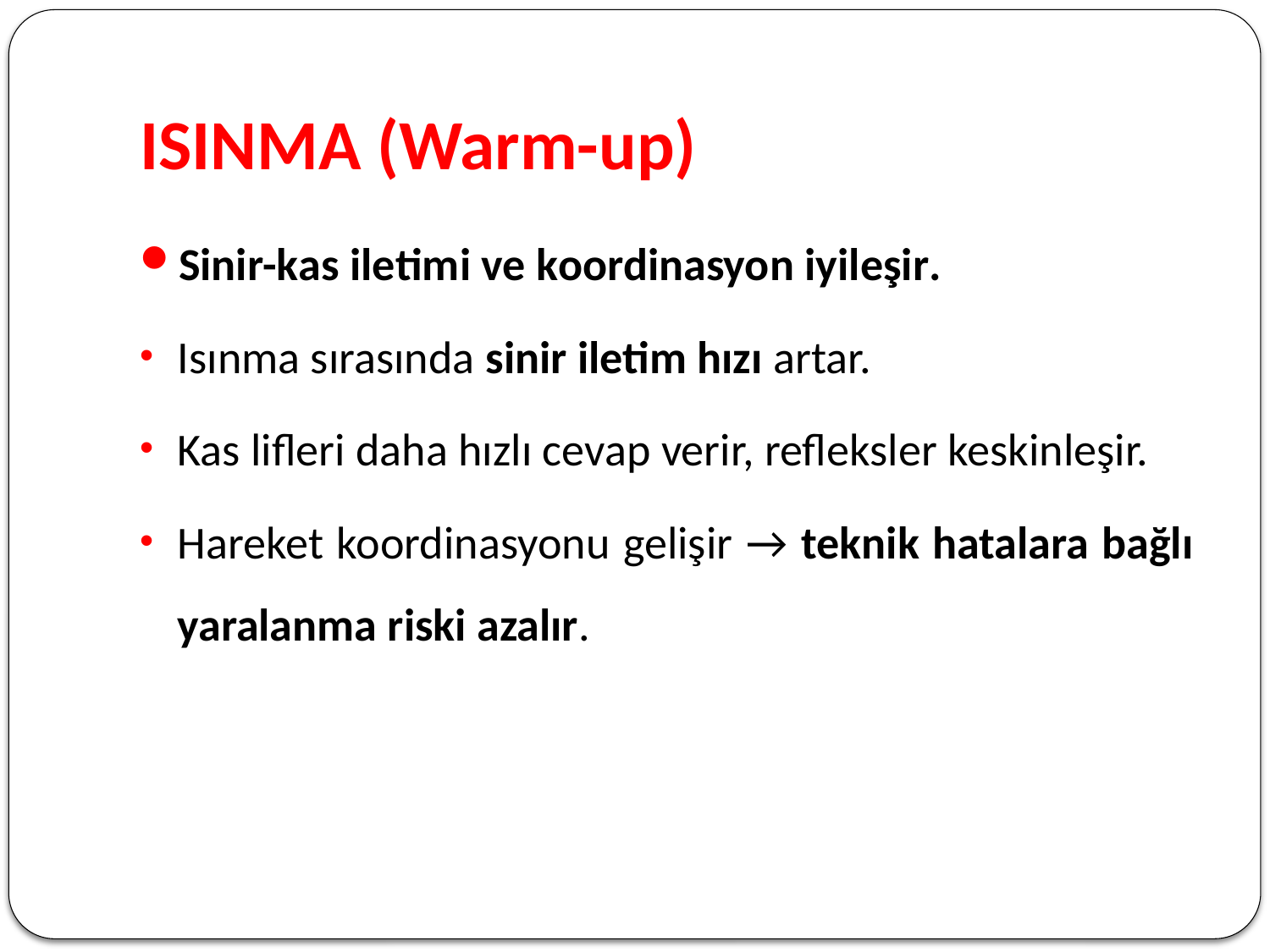

# ISINMA (Warm-up)
Sinir-kas iletimi ve koordinasyon iyileşir.
Isınma sırasında sinir iletim hızı artar.
Kas lifleri daha hızlı cevap verir, refleksler keskinleşir.
Hareket koordinasyonu gelişir → teknik hatalara bağlı yaralanma riski azalır.